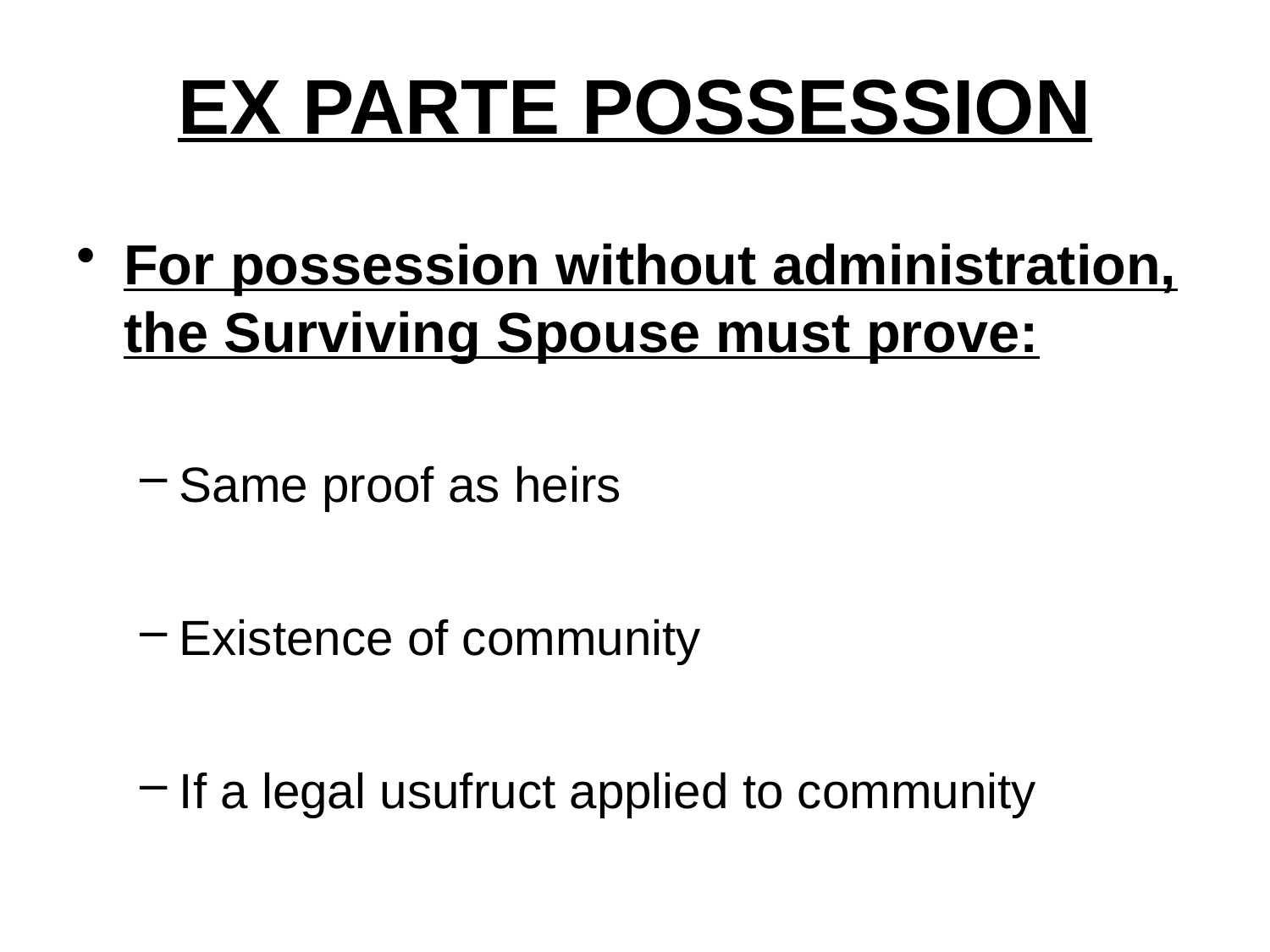

# EX PARTE POSSESSION
For possession without administration, the Surviving Spouse must prove:

Same proof as heirs

Existence of community

If a legal usufruct applied to community